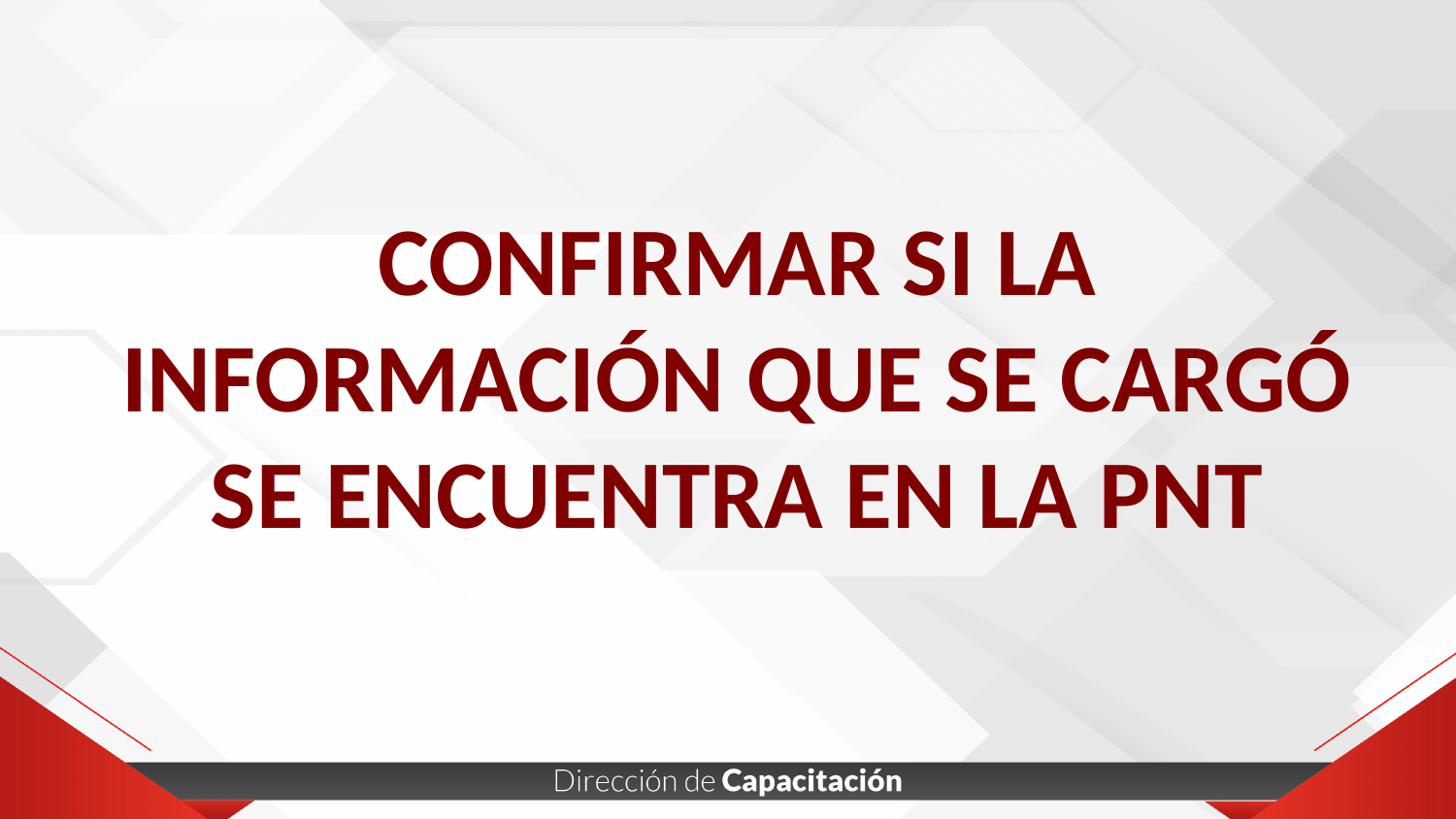

CONFIRMAR SI LA INFORMACIÓN QUE SE CARGÓ SE ENCUENTRA EN LA PNT